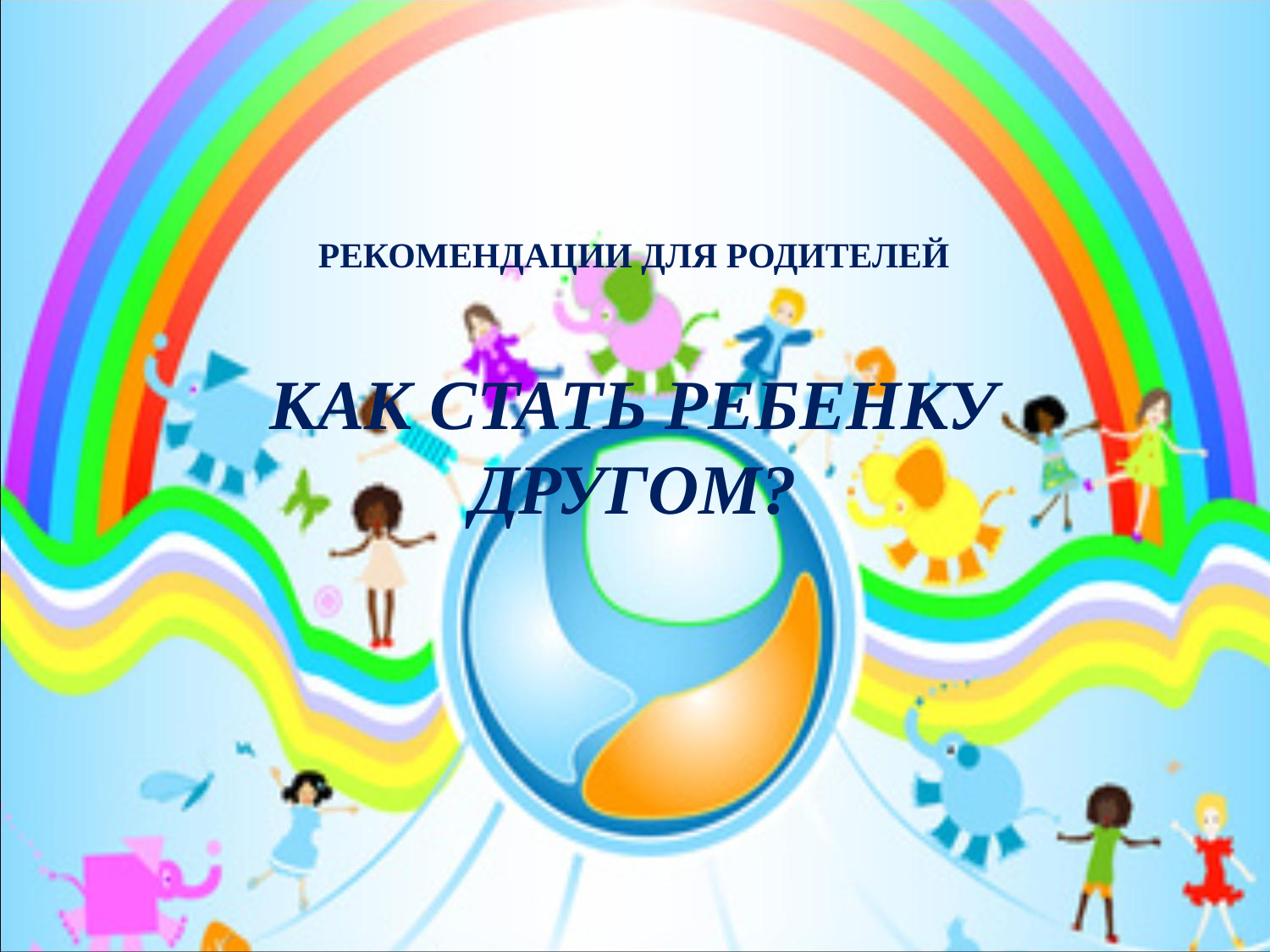

# РЕКОМЕНДАЦИИ ДЛЯ РОДИТЕЛЕЙ КАК СТАТЬ РЕБЕНКУ ДРУГОМ?